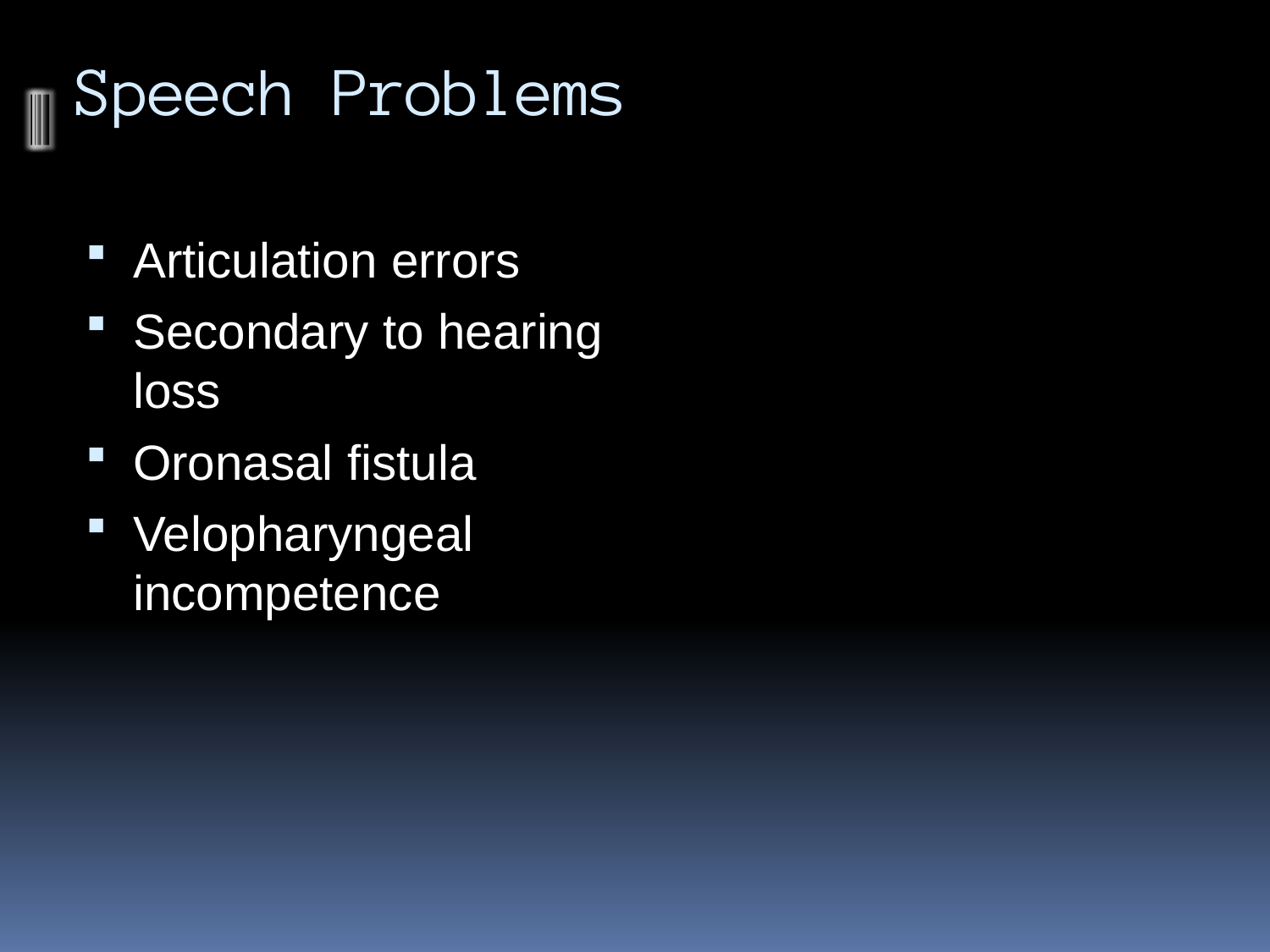

# Speech Problems
Articulation errors
Secondary to hearing loss
Oronasal fistula
Velopharyngeal incompetence